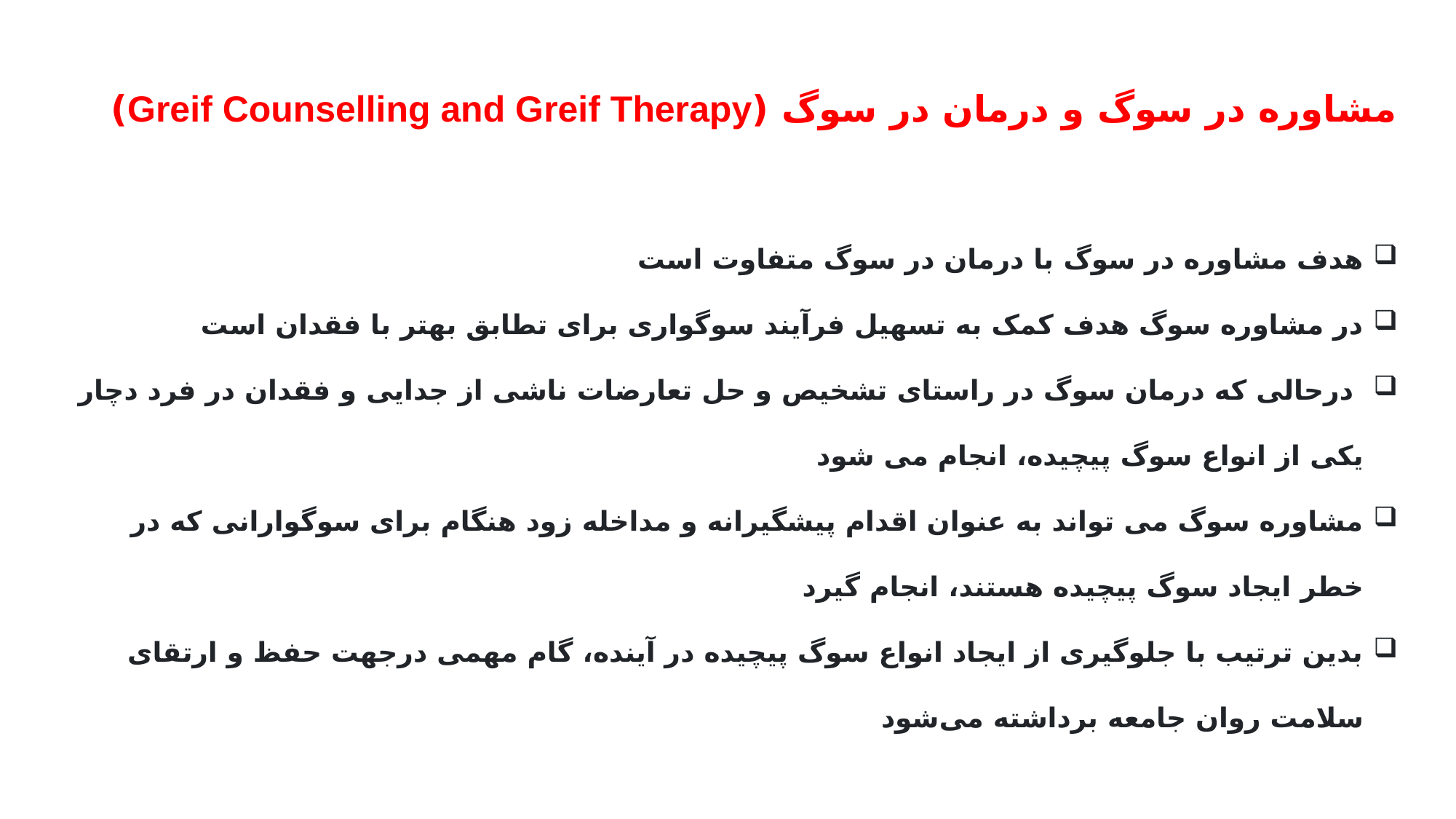

مشاوره در سوگ و درمان در سوگ (Greif Counselling and Greif Therapy)

هدف مشاوره در سوگ با درمان در سوگ متفاوت است
در مشاوره سوگ هدف کمک به تسهیل فرآیند سوگواری برای تطابق بهتر با فقدان است
 درحالی که درمان سوگ در راستای تشخیص و حل تعارضات ناشی از جدایی و فقدان در فرد دچار یکی از انواع سوگ پیچیده، انجام می شود
مشاوره سوگ می تواند به عنوان اقدام پیشگیرانه و مداخله زود هنگام برای سوگوارانی که در خطر ایجاد سوگ پیچیده هستند، انجام گیرد
بدین ترتیب با جلوگیری از ایجاد انواع سوگ پیچیده در آینده، گام مهمی درجهت حفظ و ارتقای سلامت روان جامعه برداشته می‌شود